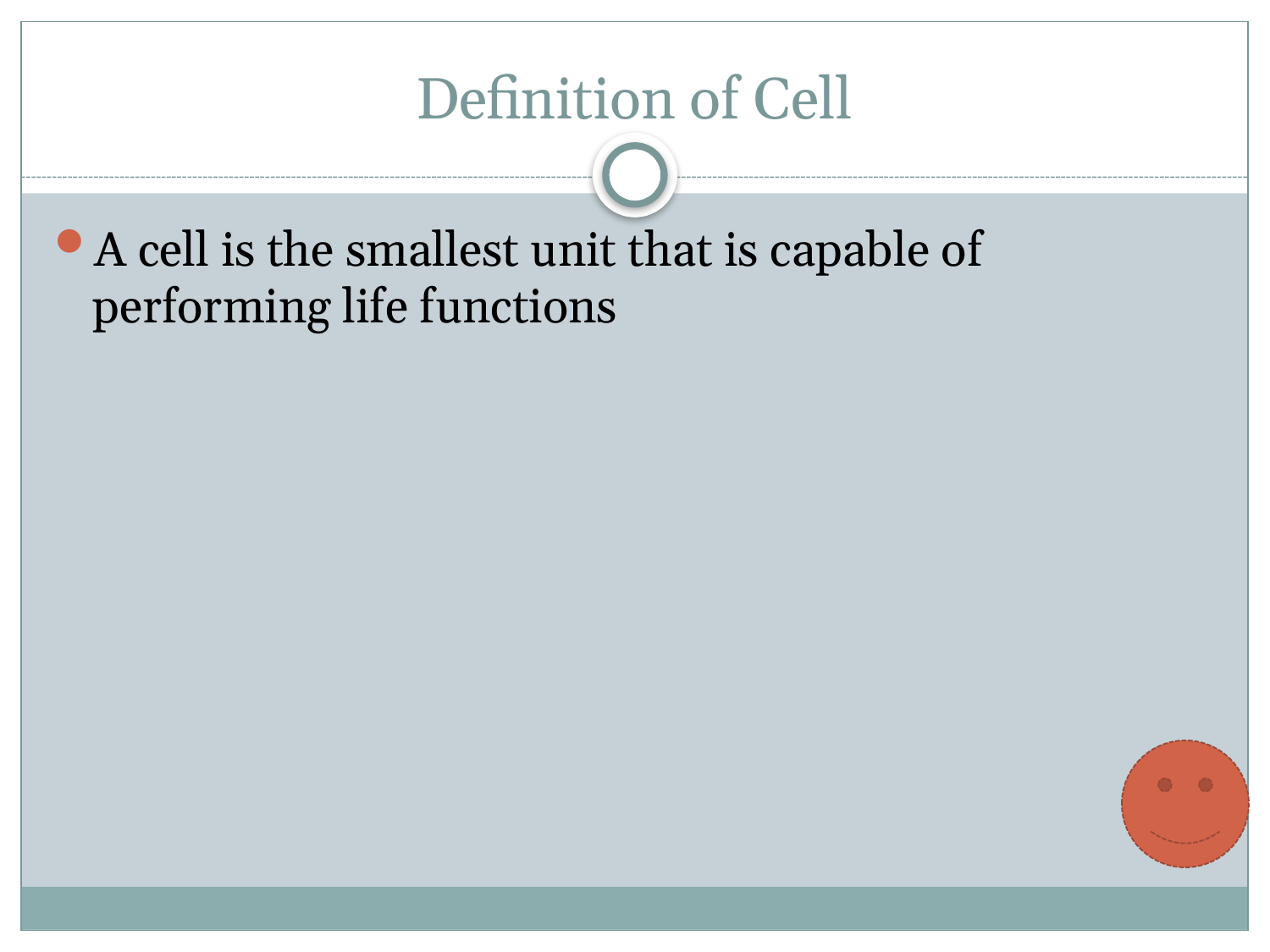

# Definition of Cell
A cell is the smallest unit that is capable of performing life functions